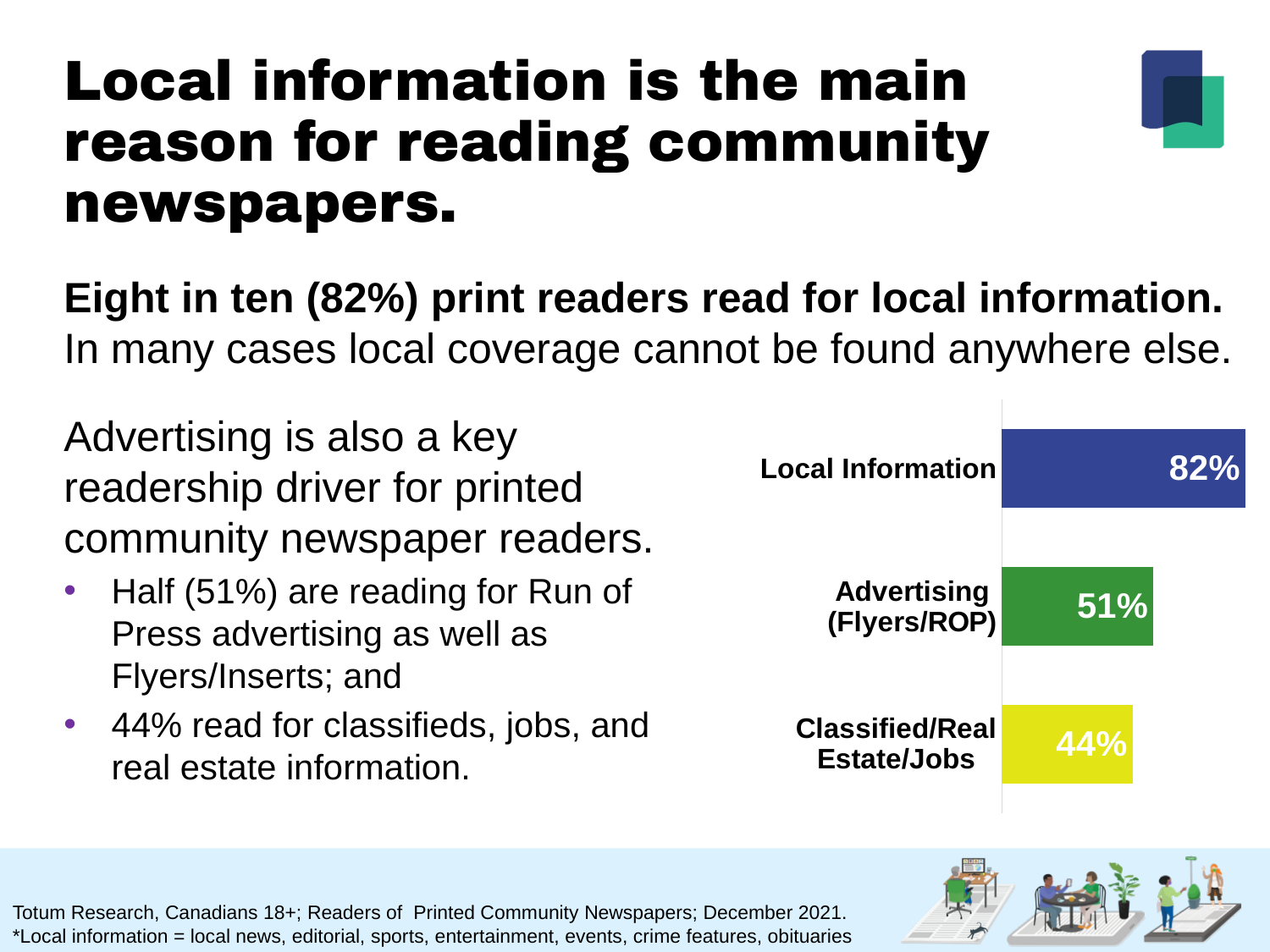

# Local information is the main reason for reading community newspapers.
Eight in ten (82%) print readers read for local information.
In many cases local coverage cannot be found anywhere else.

### Chart

| Category | Series 1 |
|---|---|
| Classified/Real Estate/Jobs | 0.44 |
| Advertising (Flyers/ROP) | 0.51 |
| Local Information | 0.82 |
Advertising is also a key readership driver for printed community newspaper readers.
Half (51%) are reading for Run of Press advertising as well as Flyers/Inserts; and
44% read for classifieds, jobs, and real estate information.
Totum Research, Canadians 18+; Readers of  Printed Community Newspapers; December 2021.
*Local information = local news, editorial, sports, entertainment, events, crime features, obituaries